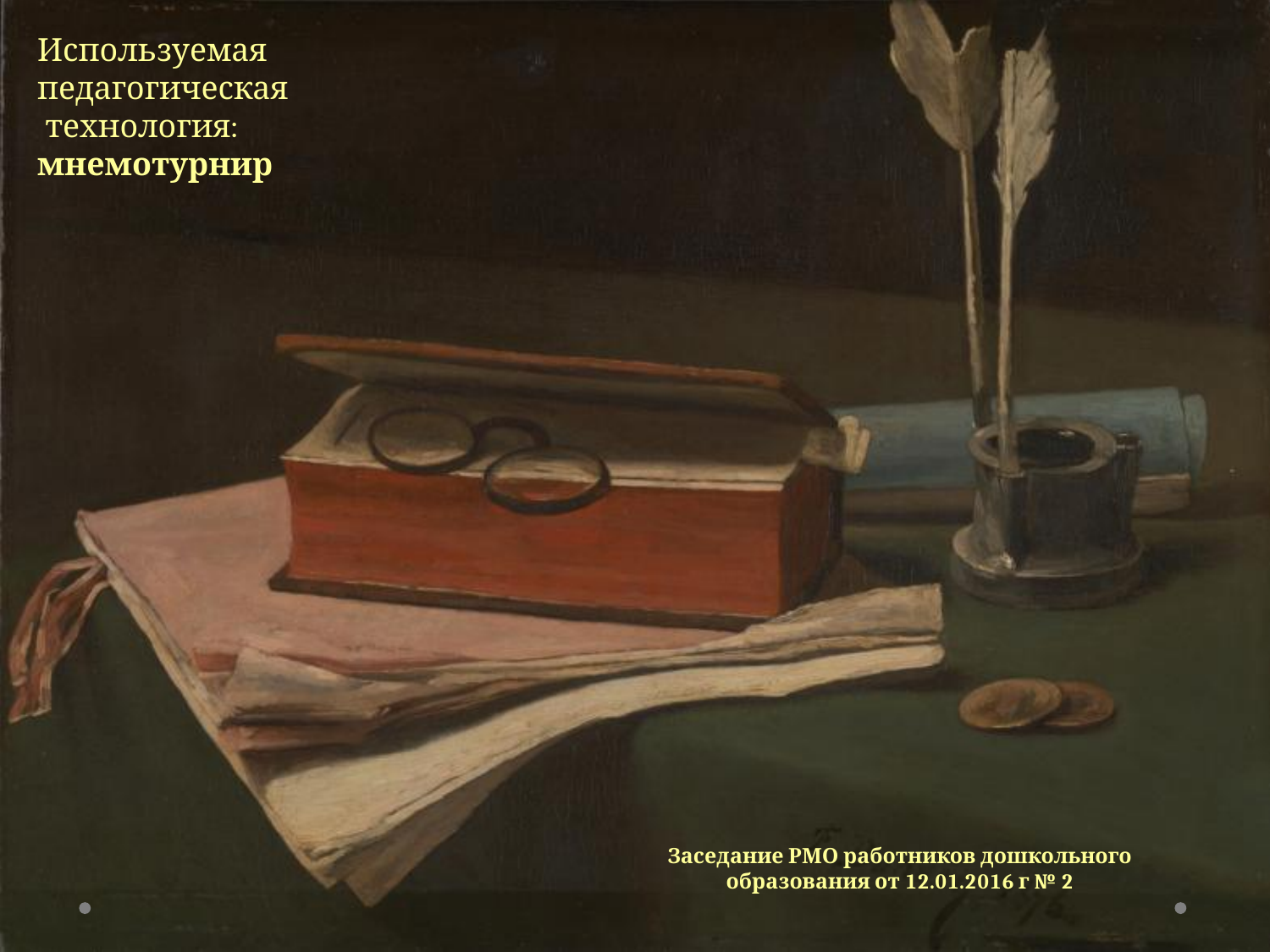

Используемая педагогическая
 технология:  мнемотурнир
Тема:
«Развитие игровой деятельности дошкольника»
Заседание РМО работников дошкольного образования от 12.01.2016 г № 2